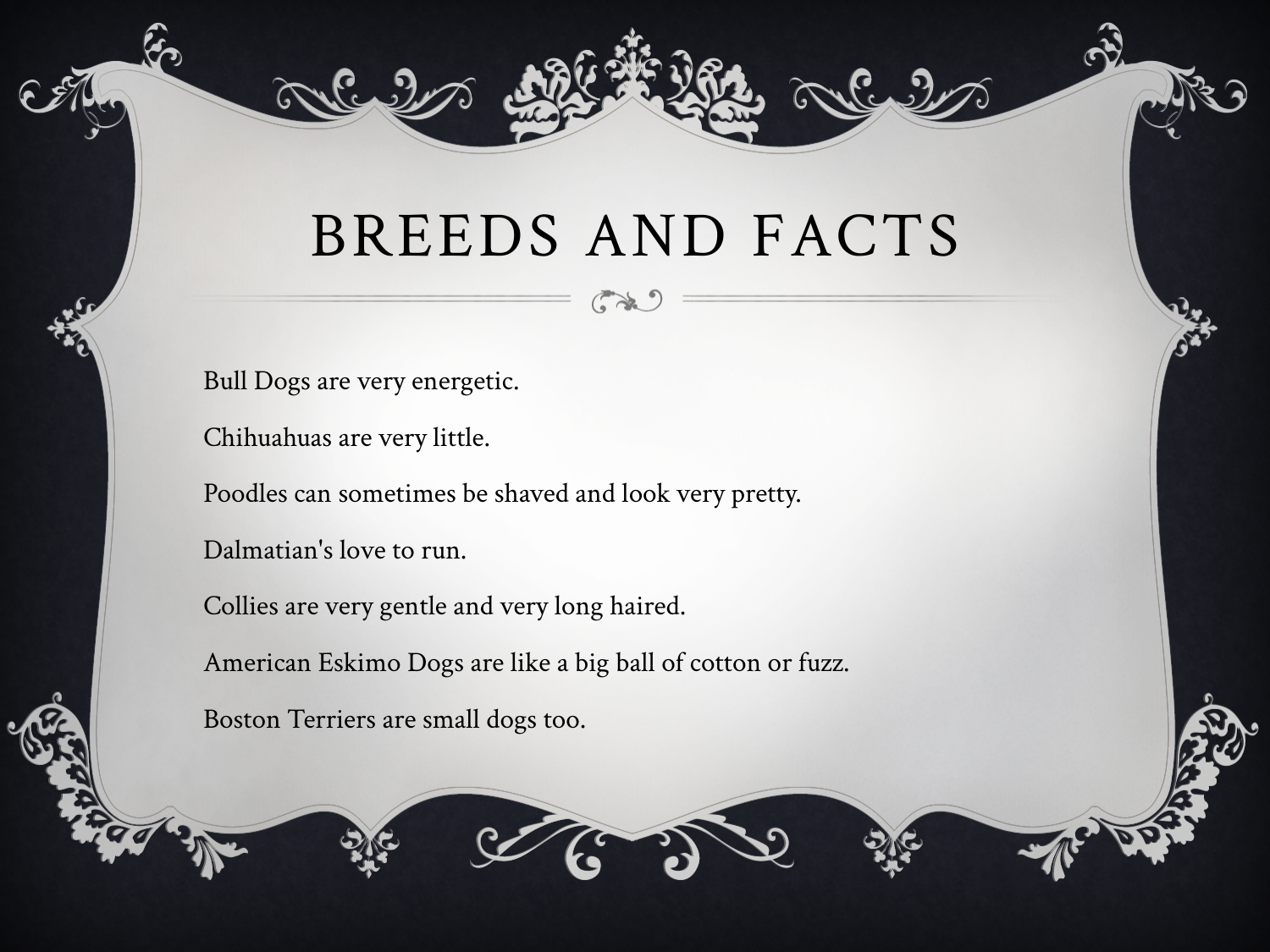

# Breeds and facts
Bull Dogs are very energetic.
Chihuahuas are very little.
Poodles can sometimes be shaved and look very pretty.
Dalmatian's love to run.
Collies are very gentle and very long haired.
American Eskimo Dogs are like a big ball of cotton or fuzz.
Boston Terriers are small dogs too.